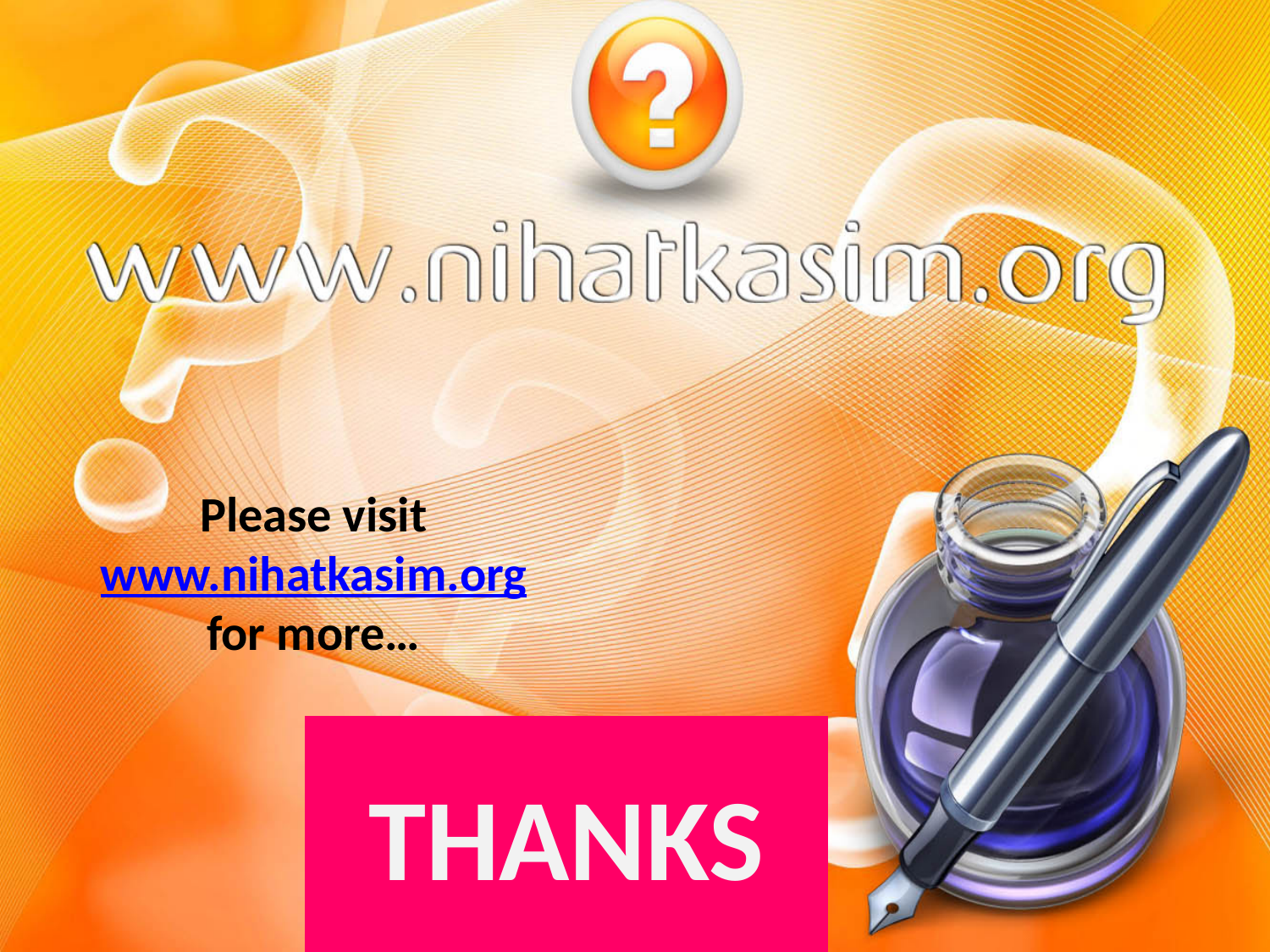

Please visit
www.nihatkasim.org
for more…
# THANKS